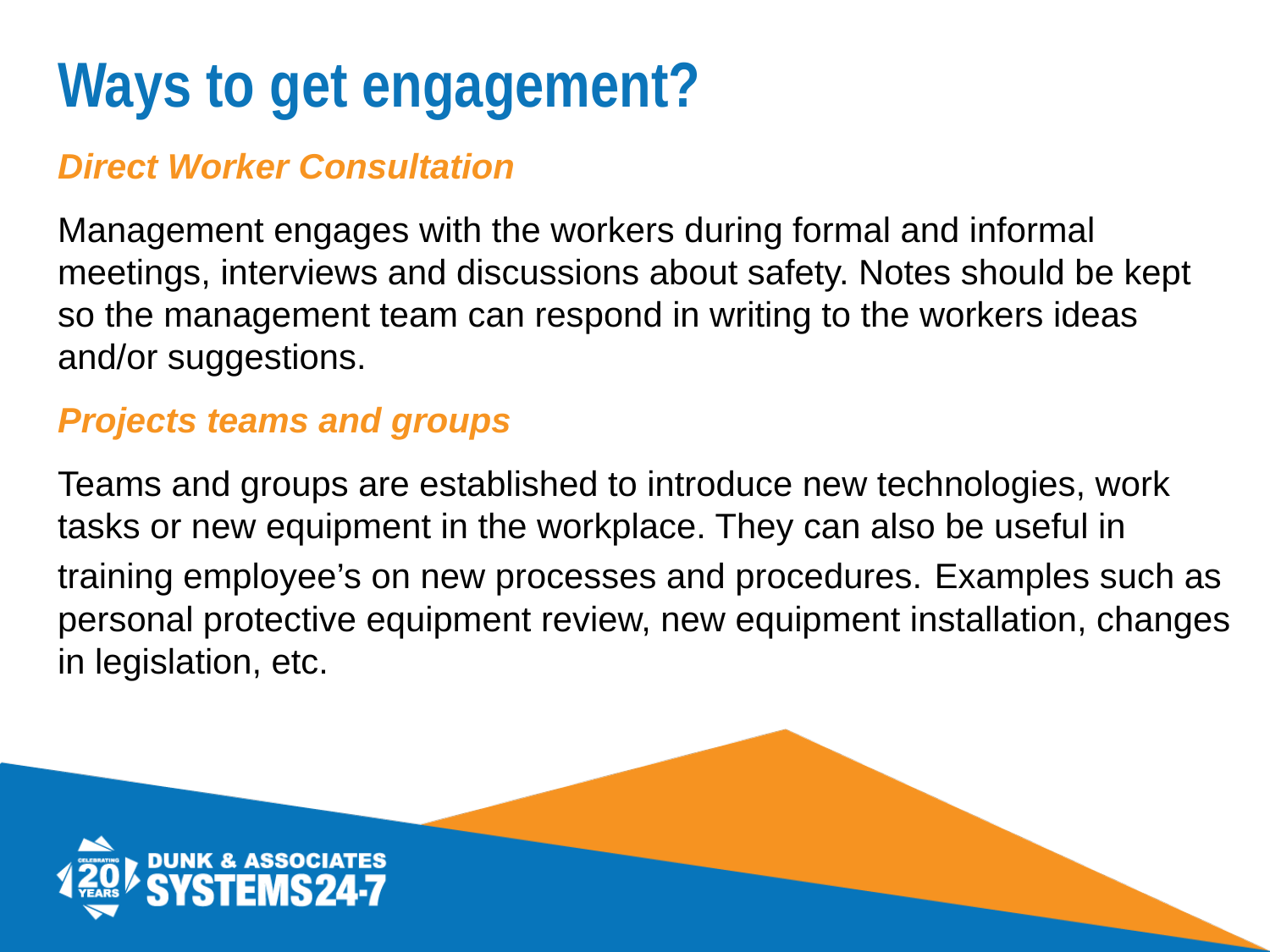

# Ways to get engagement?
Direct Worker Consultation
Management engages with the workers during formal and informal meetings, interviews and discussions about safety. Notes should be kept so the management team can respond in writing to the workers ideas and/or suggestions.
Projects teams and groups
Teams and groups are established to introduce new technologies, work tasks or new equipment in the workplace. They can also be useful in training employee’s on new processes and procedures. Examples such as personal protective equipment review, new equipment installation, changes in legislation, etc.